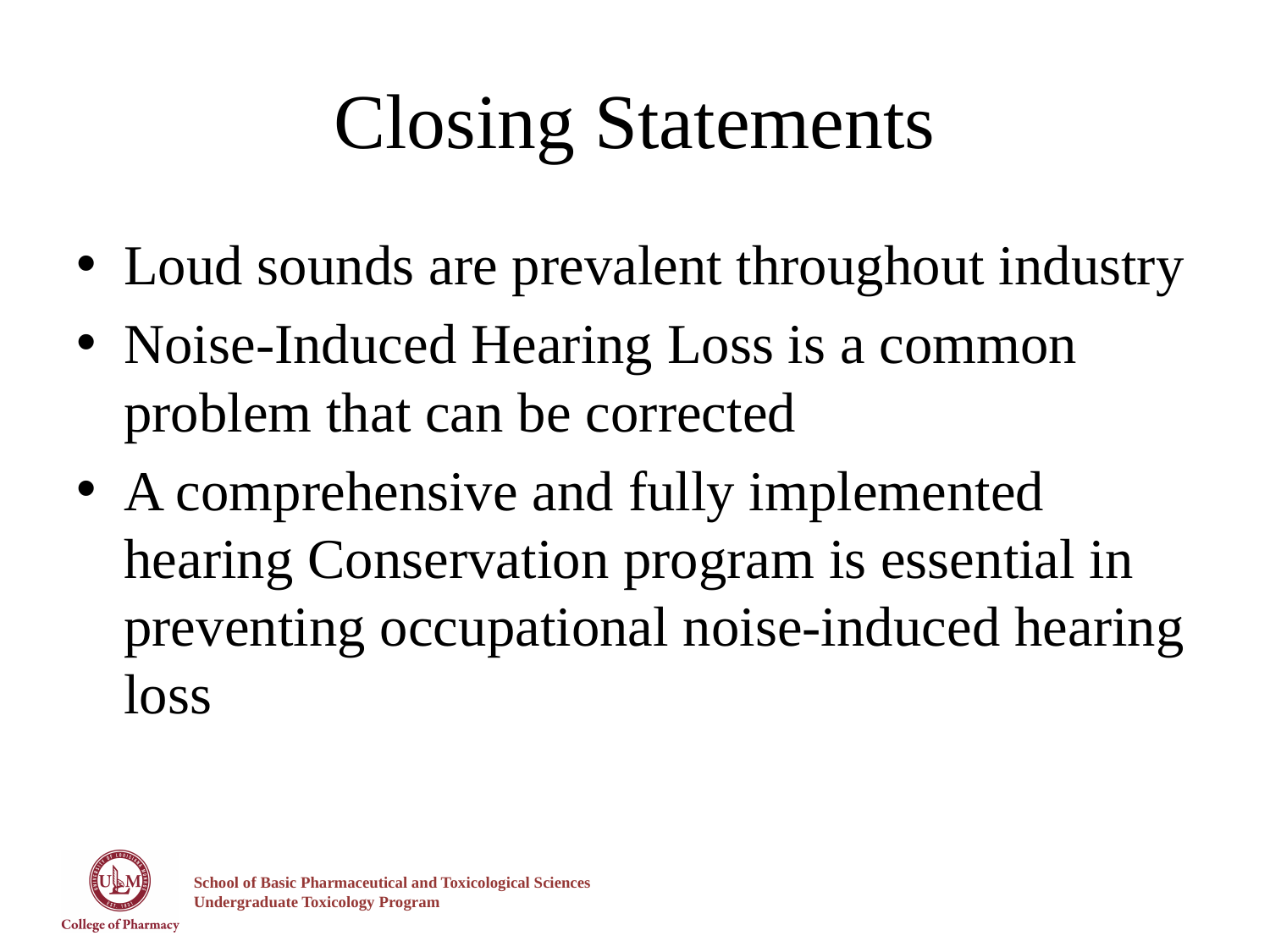

# Closing Statements
Loud sounds are prevalent throughout industry
Noise-Induced Hearing Loss is a common problem that can be corrected
A comprehensive and fully implemented hearing Conservation program is essential in preventing occupational noise-induced hearing loss